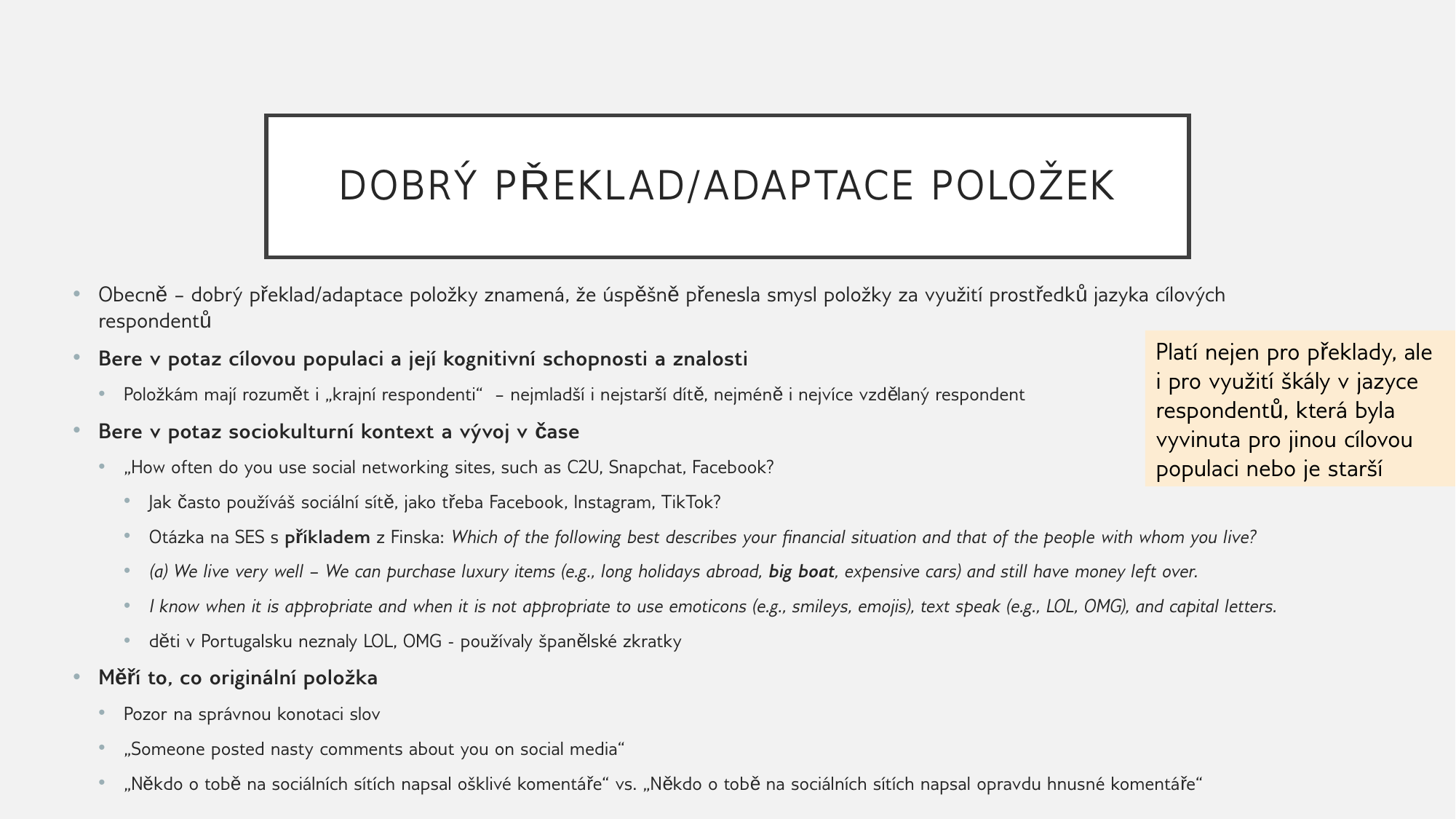

# Dobrý překlad/adaptace položek
Obecně – dobrý překlad/adaptace položky znamená, že úspěšně přenesla smysl položky za využití prostředků jazyka cílových respondentů
Bere v potaz cílovou populaci a její kognitivní schopnosti a znalosti
Položkám mají rozumět i „krajní respondenti“  – nejmladší i nejstarší dítě, nejméně i nejvíce vzdělaný respondent
Bere v potaz sociokulturní kontext a vývoj v čase
„How often do you use social networking sites, such as C2U, Snapchat, Facebook?
Jak často používáš sociální sítě, jako třeba Facebook, Instagram, TikTok?
Otázka na SES s příkladem z Finska: Which of the following best describes your financial situation and that of the people with whom you live?
(a) We live very well – We can purchase luxury items (e.g., long holidays abroad, big boat, expensive cars) and still have money left over.
I know when it is appropriate and when it is not appropriate to use emoticons (e.g., smileys, emojis), text speak (e.g., LOL, OMG), and capital letters.
děti v Portugalsku neznaly LOL, OMG - používaly španělské zkratky
Měří to, co originální položka
Pozor na správnou konotaci slov
„Someone posted nasty comments about you on social media“
„Někdo o tobě na sociálních sítích napsal ošklivé komentáře“ vs. „Někdo o tobě na sociálních sítích napsal opravdu hnusné komentáře“
Platí nejen pro překlady, ale i pro využití škály v jazyce respondentů, která byla vyvinuta pro jinou cílovou populaci nebo je starší